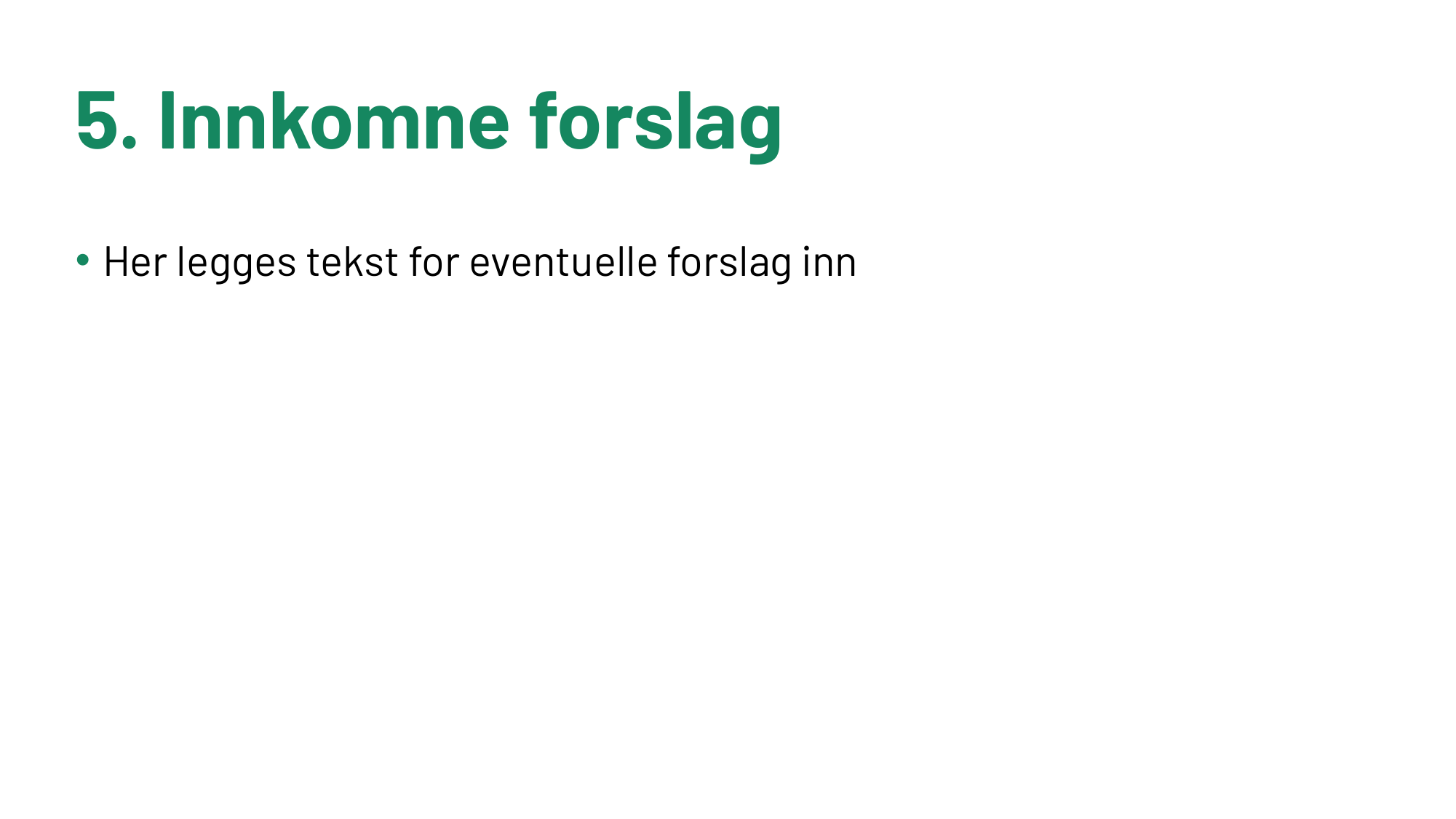

# 5. Innkomne forslag
Her legges tekst for eventuelle forslag inn